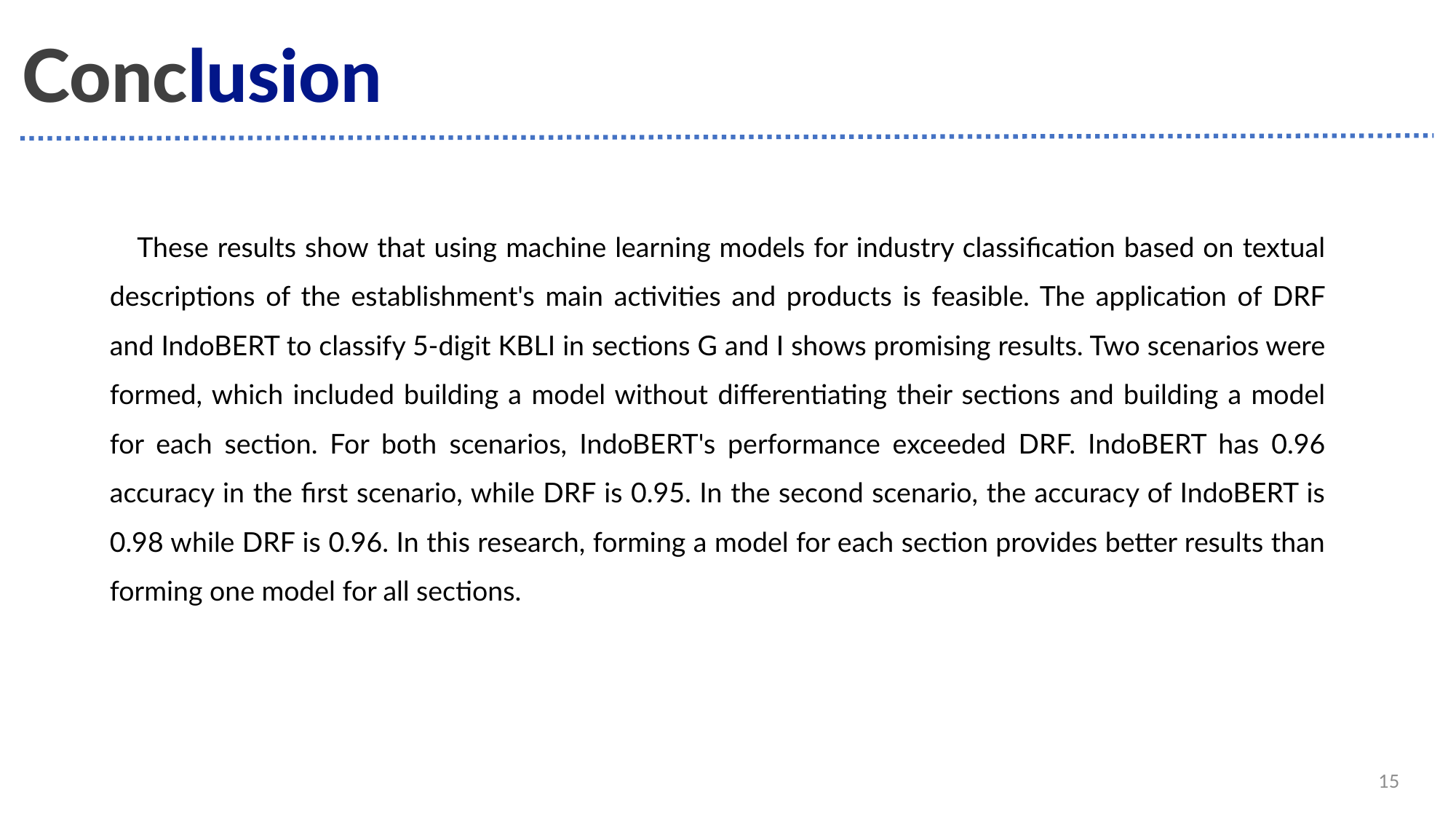

Conclusion
These results show that using machine learning models for industry classification based on textual descriptions of the establishment's main activities and products is feasible. The application of DRF and IndoBERT to classify 5-digit KBLI in sections G and I shows promising results. Two scenarios were formed, which included building a model without differentiating their sections and building a model for each section. For both scenarios, IndoBERT's performance exceeded DRF. IndoBERT has 0.96 accuracy in the first scenario, while DRF is 0.95. In the second scenario, the accuracy of IndoBERT is 0.98 while DRF is 0.96. In this research, forming a model for each section provides better results than forming one model for all sections.
15